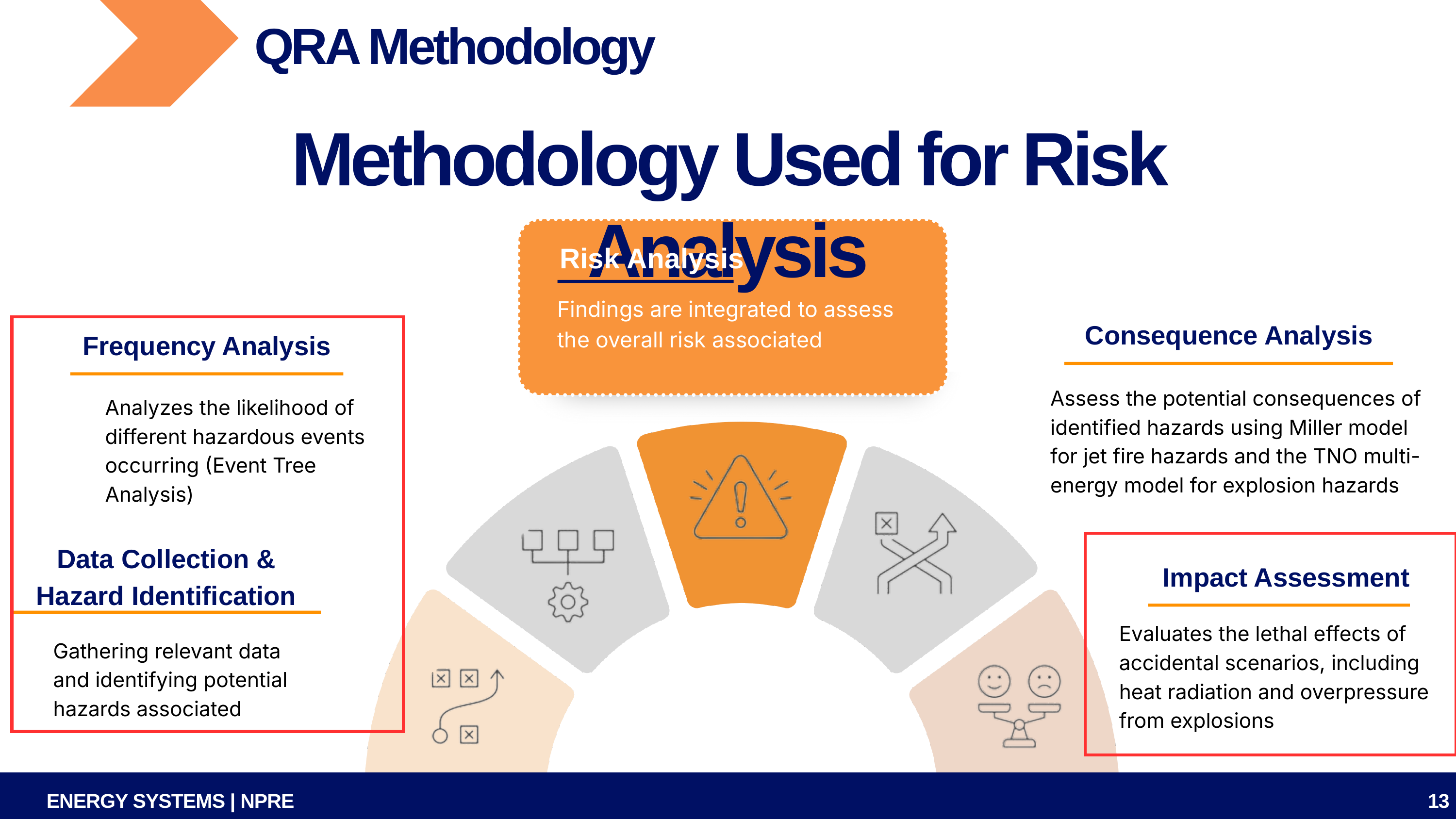

QRA Methodology
Methodology Used for Risk Analysis

Risk Analysis

Findings are integrated to assess the overall risk associated
Consequence Analysis

Frequency Analysis

Assess the potential consequences of identified hazards using Miller model for jet fire hazards and the TNO multi-energy model for explosion hazards
Analyzes the likelihood of different hazardous events occurring (Event Tree Analysis)

Data Collection & Hazard Identification
Impact Assessment

Evaluates the lethal effects of accidental scenarios, including heat radiation and overpressure from explosions
Gathering relevant data and identifying potential hazards associated

ENERGY SYSTEMS | NPRE
13